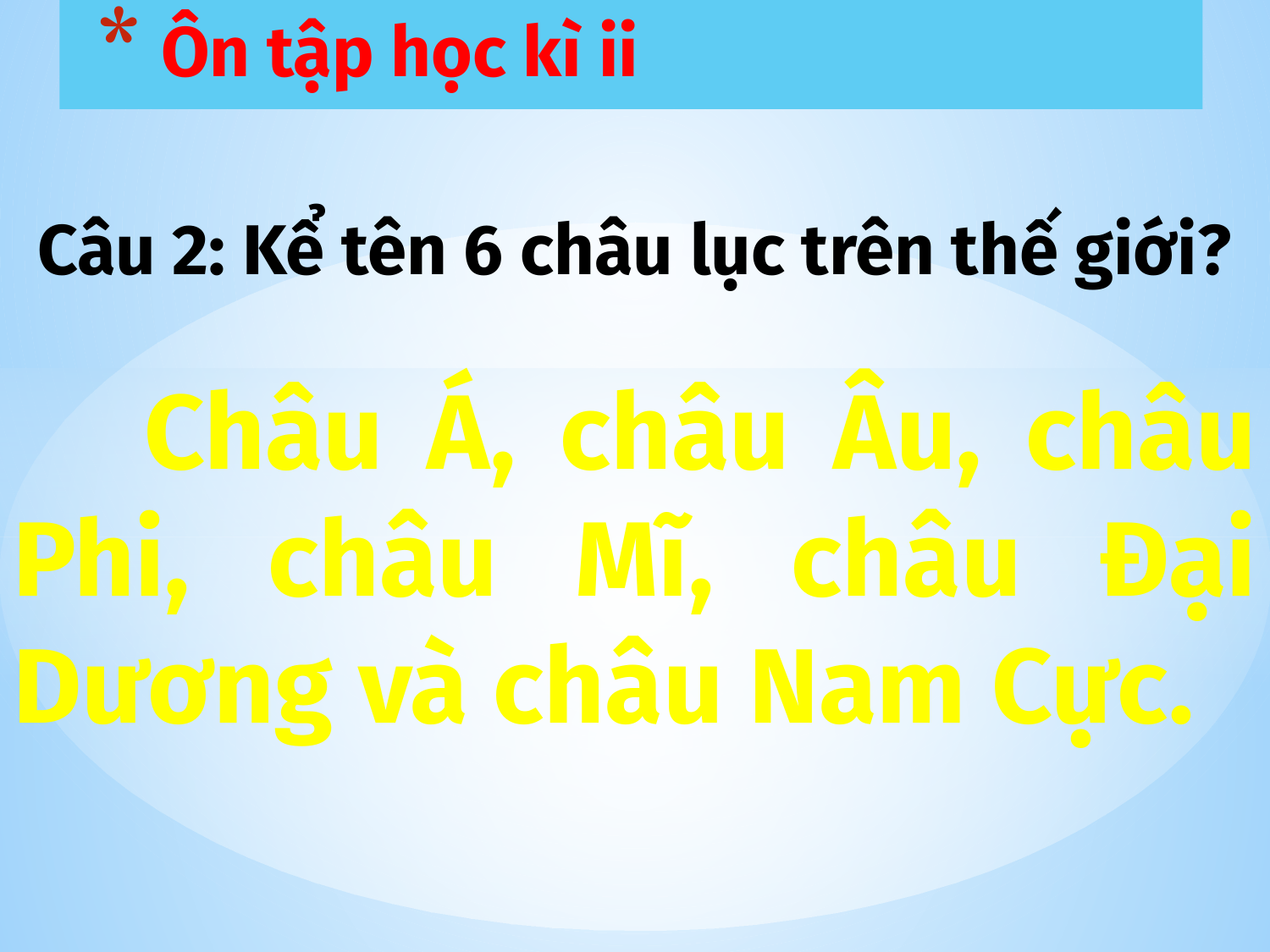

# Ôn tập học kì ii
Câu 2: Kể tên 6 châu lục trên thế giới?

   Châu Á, châu Âu, châu Phi, châu Mĩ, châu Đại Dương và châu Nam Cực.